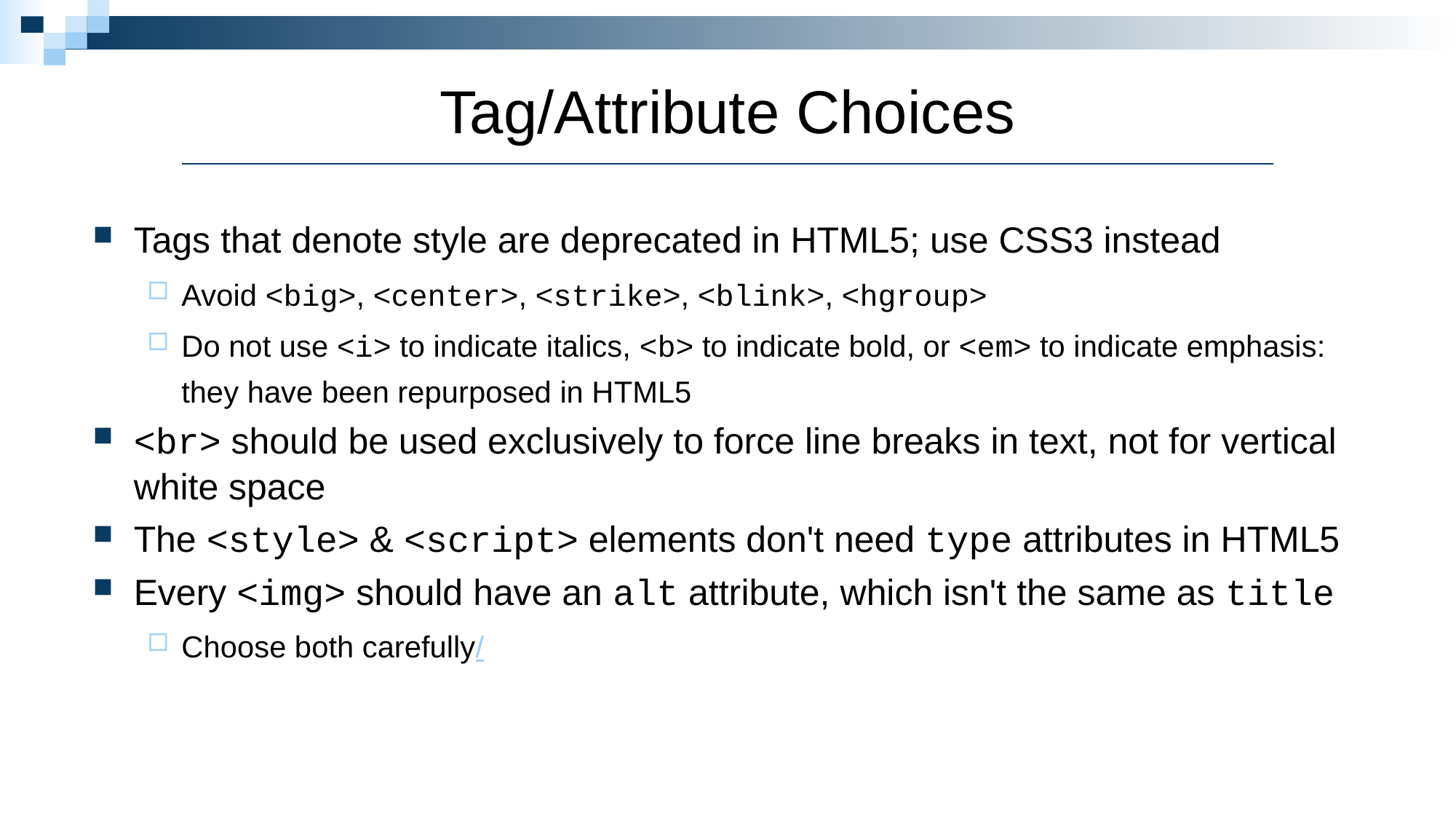

# Tag/Attribute Choices
Tags that denote style are deprecated in HTML5; use CSS3 instead
Avoid <big>, <center>, <strike>, <blink>, <hgroup>
Do not use <i> to indicate italics, <b> to indicate bold, or <em> to indicate emphasis: they have been repurposed in HTML5
<br> should be used exclusively to force line breaks in text, not for vertical white space
The <style> & <script> elements don't need type attributes in HTML5
Every <img> should have an alt attribute, which isn't the same as title
Choose both carefully/